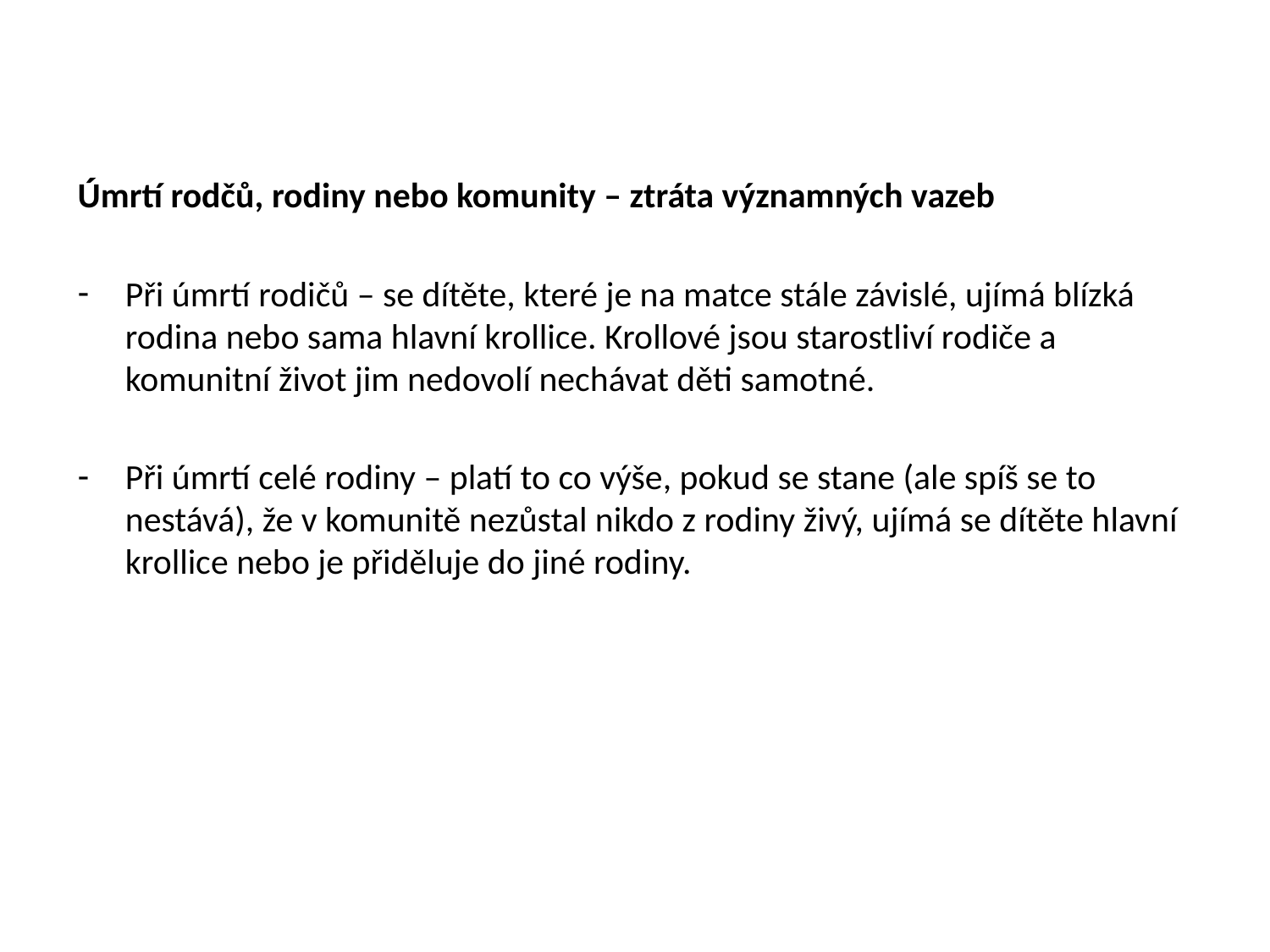

Úmrtí rodčů, rodiny nebo komunity – ztráta významných vazeb

Při úmrtí rodičů – se dítěte, které je na matce stále závislé, ujímá blízká rodina nebo sama hlavní krollice. Krollové jsou starostliví rodiče a komunitní život jim nedovolí nechávat děti samotné.

Při úmrtí celé rodiny – platí to co výše, pokud se stane (ale spíš se to nestává), že v komunitě nezůstal nikdo z rodiny živý, ujímá se dítěte hlavní krollice nebo je přiděluje do jiné rodiny.